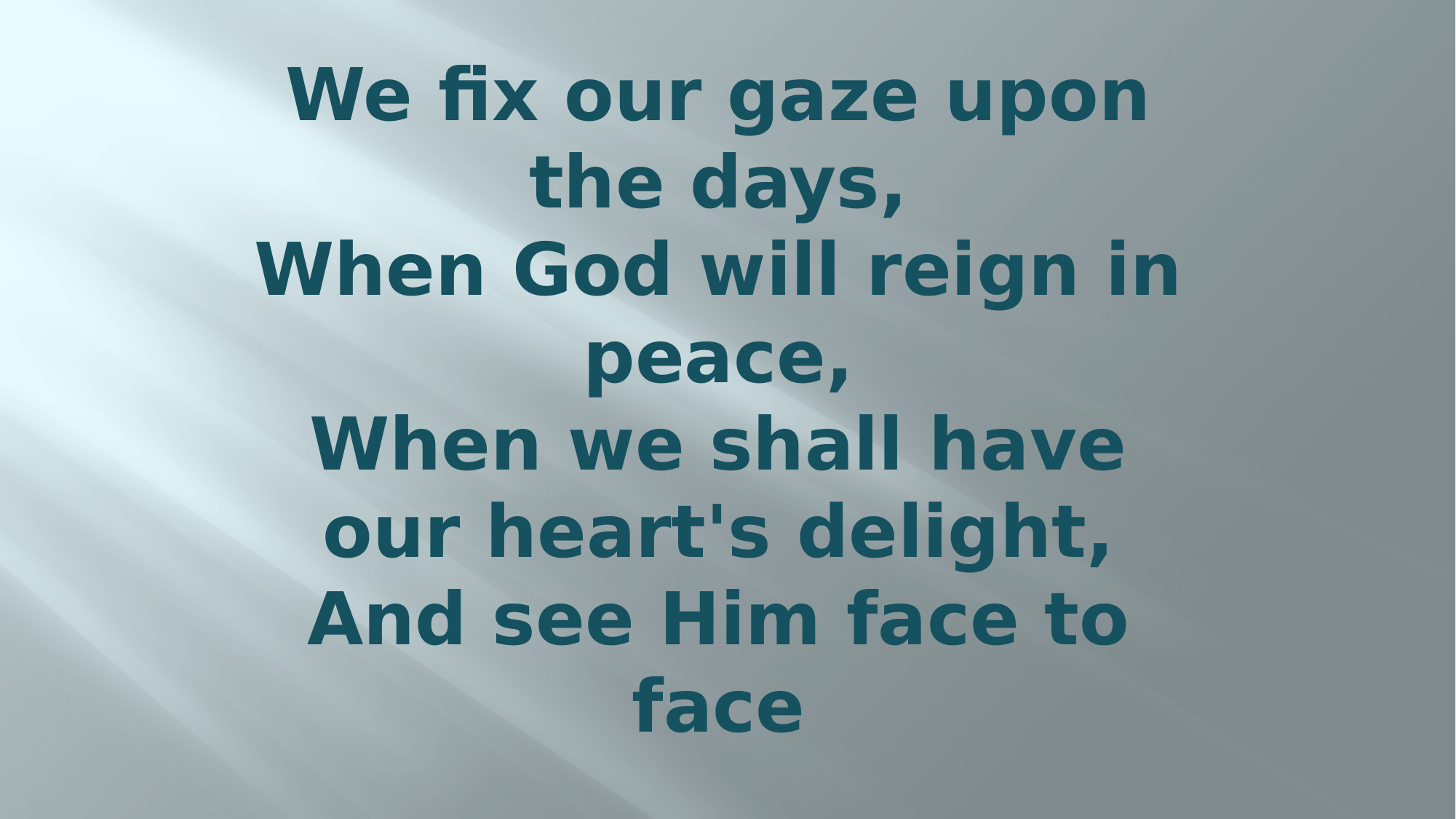

# We fix our gaze upon the days, When God will reign in peace, When we shall have our heart's delight, And see Him face to face